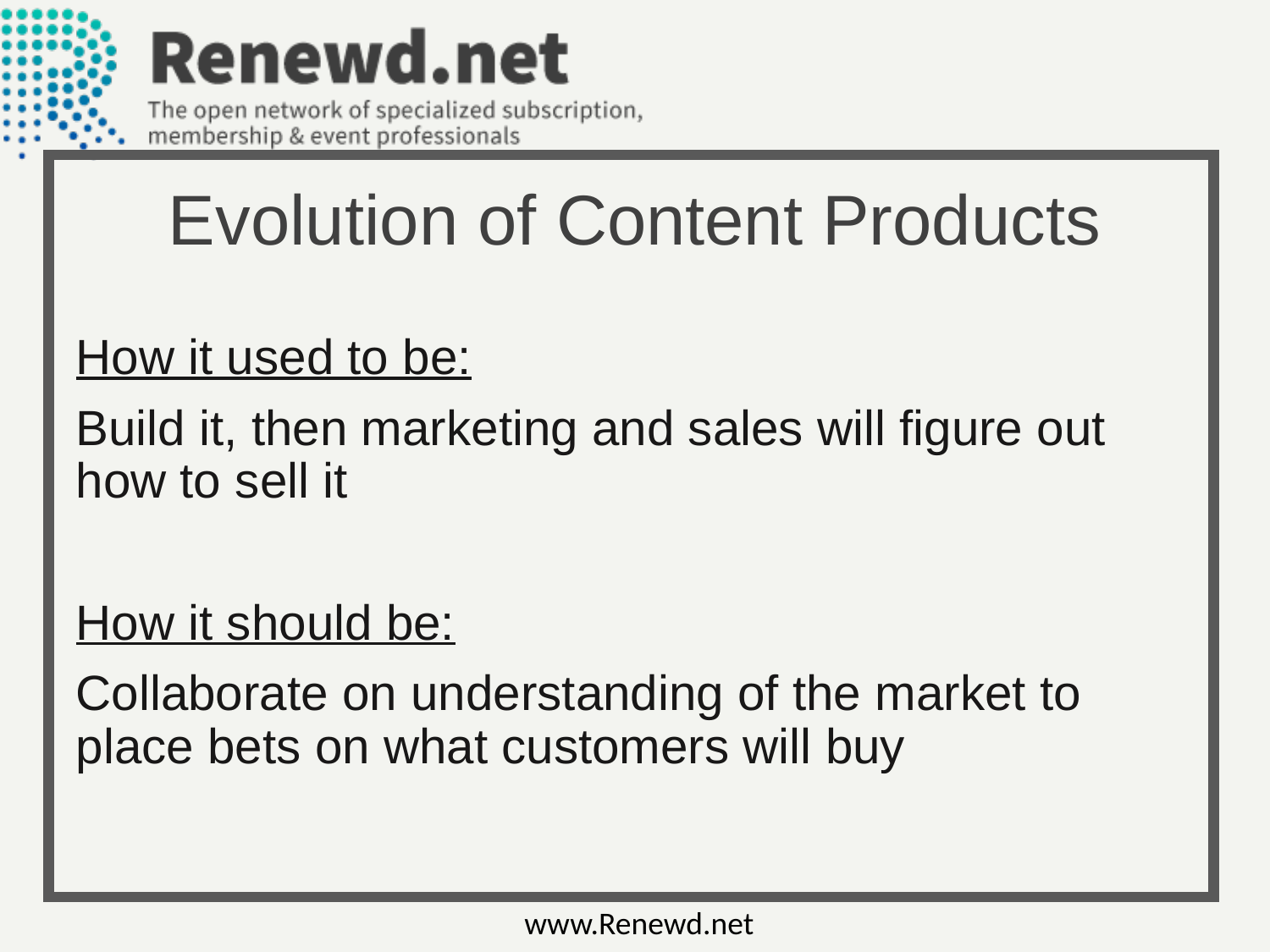

Evolution of Content Products
How it used to be:
Build it, then marketing and sales will figure out how to sell it

How it should be:
Collaborate on understanding of the market to place bets on what customers will buy